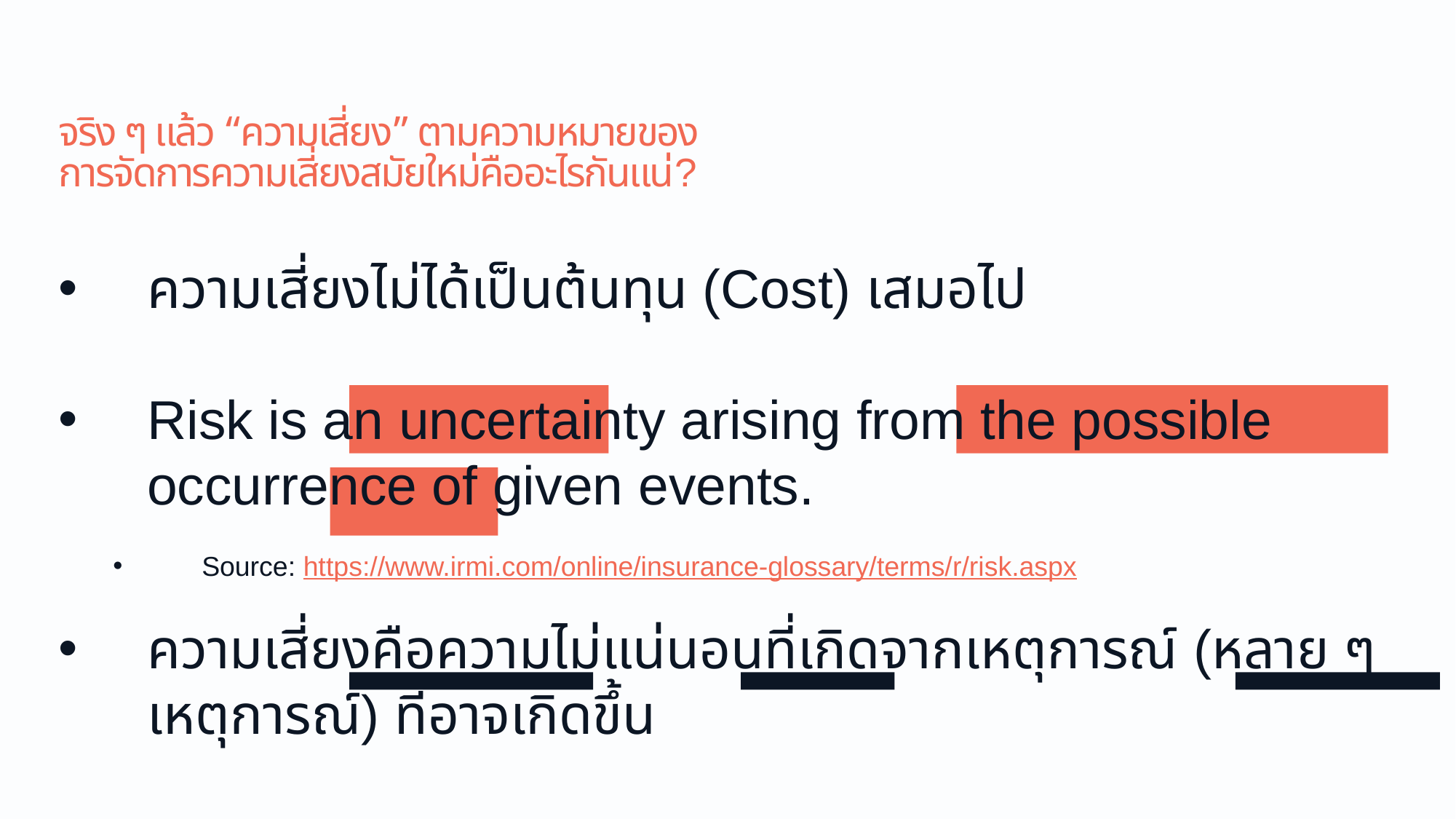

# จริง ๆ แล้ว “ความเสี่ยง” ตามความหมายของ การจัดการความเสี่ยงสมัยใหม่คืออะไรกันแน่?
ความเสี่ยงไม่ได้เป็นต้นทุน (Cost) เสมอไป

Risk is an uncertainty arising from the possible occurrence of given events.

Source: https://www.irmi.com/online/insurance-glossary/terms/r/risk.aspx

ความเสี่ยงคือความไม่แน่นอนที่เกิดจากเหตุการณ์ (หลาย ๆ เหตุการณ์) ที่อาจเกิดขึ้น